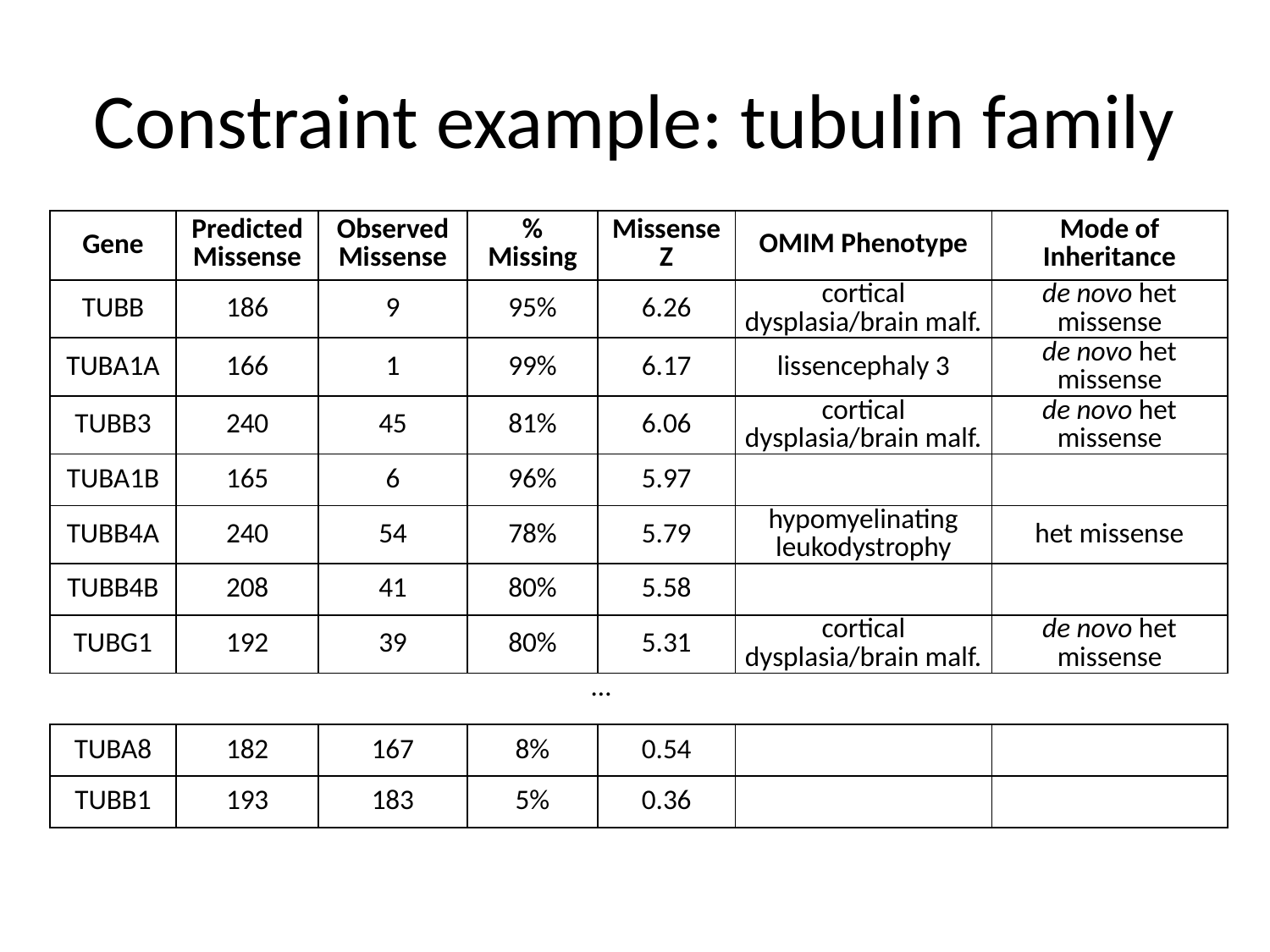

# Constraint example: tubulin family
| Gene | Predicted Missense | Observed Missense | % Missing | Missense Z | OMIM Phenotype | Mode of Inheritance |
| --- | --- | --- | --- | --- | --- | --- |
| TUBB | 186 | 9 | 95% | 6.26 | cortical dysplasia/brain malf. | de novo het missense |
| TUBA1A | 166 | 1 | 99% | 6.17 | lissencephaly 3 | de novo het missense |
| TUBB3 | 240 | 45 | 81% | 6.06 | cortical dysplasia/brain malf. | de novo het missense |
| TUBA1B | 165 | 6 | 96% | 5.97 |  |  |
| TUBB4A | 240 | 54 | 78% | 5.79 | hypomyelinating leukodystrophy | het missense |
| TUBB4B | 208 | 41 | 80% | 5.58 |  |  |
| TUBG1 | 192 | 39 | 80% | 5.31 | cortical dysplasia/brain malf. | de novo het missense |
|  |  |  | … |  |  |  |
| TUBA8 | 182 | 167 | 8% | 0.54 |  |  |
| TUBB1 | 193 | 183 | 5% | 0.36 |  |  |